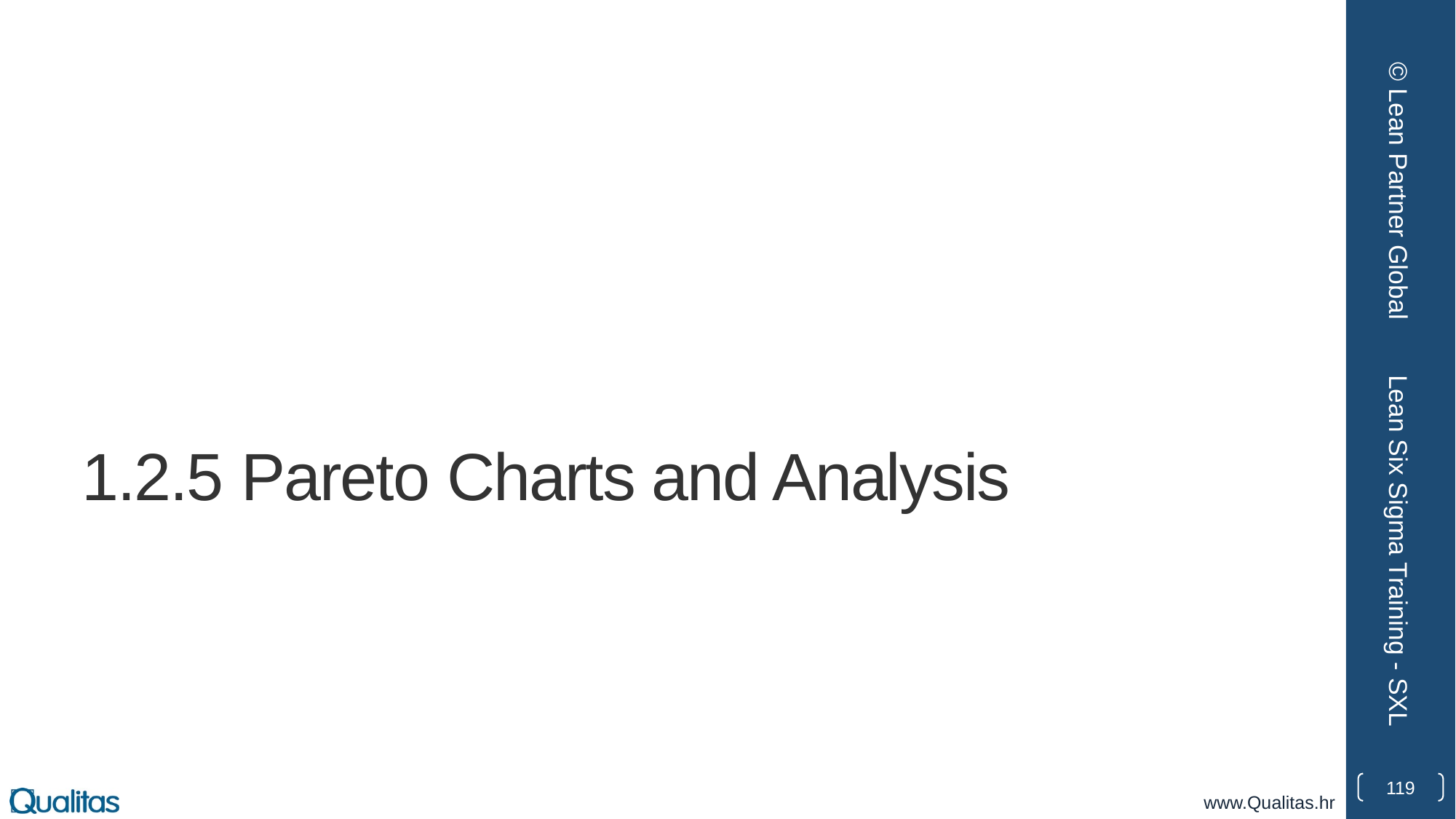

© Lean Partner Global
# 1.2.5 Pareto Charts and Analysis
Lean Six Sigma Training - SXL
119